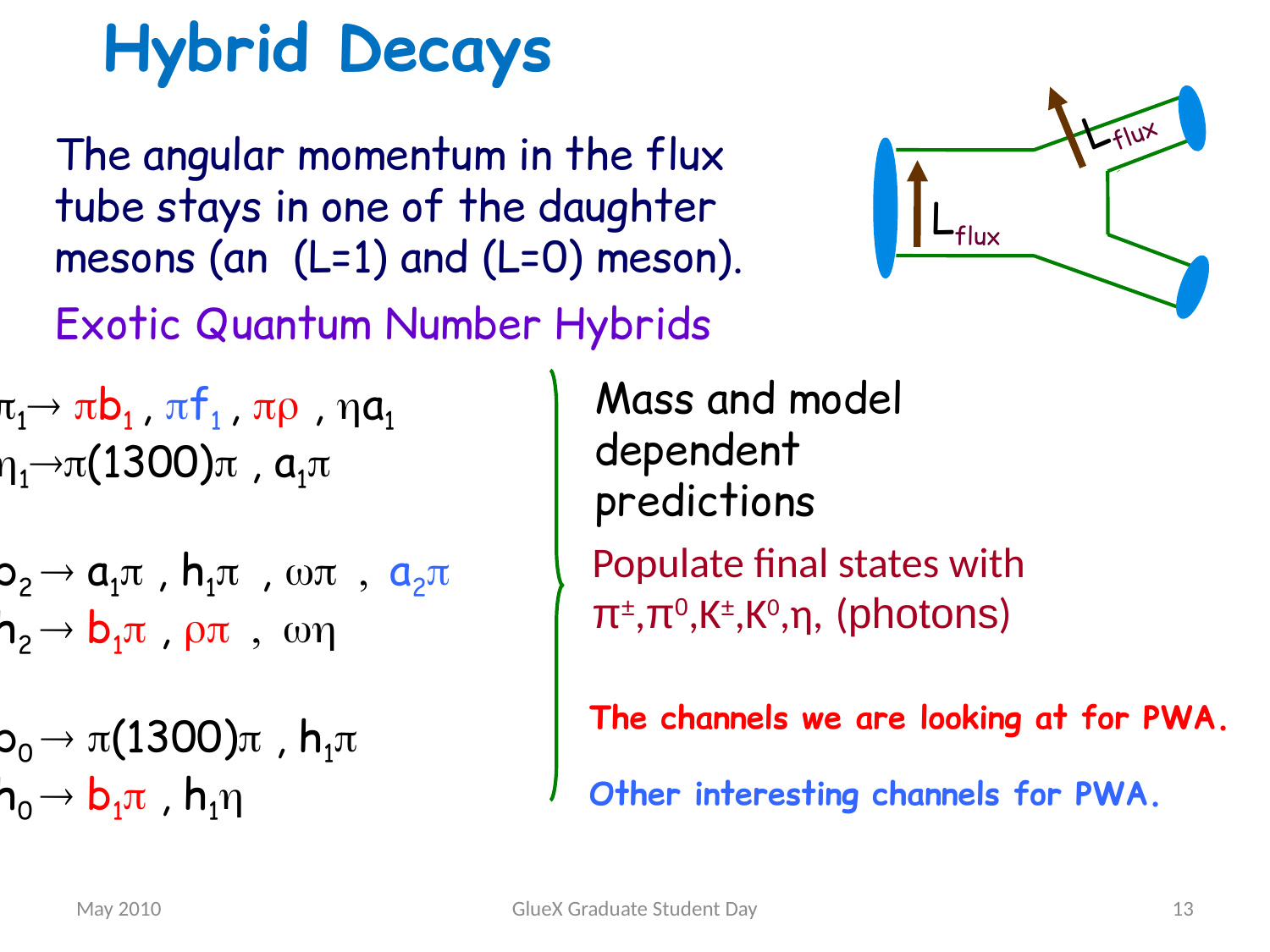

Hybrid Decays

Lflux

The angular momentum in the flux
tube stays in one of the daughter
mesons (an  (L=1) and (L=0) meson).

Lflux
Exotic Quantum Number Hybrids
π1→ πb1 , πf1 , πρ , ηa1
η1→π(1300)π , a1π

b2 → a1π , h1π , ωπ , a2π
h2 → b1π , ρπ , ωη

b0 → π(1300)π , h1π
h0 → b1π , h1η

Mass and model
dependent
predictions
Populate final states with
π±,π0,K±,K0,η, (photons)
The channels we are looking at for PWA.

Other interesting channels for PWA.
May 2010
GlueX Graduate Student Day
13